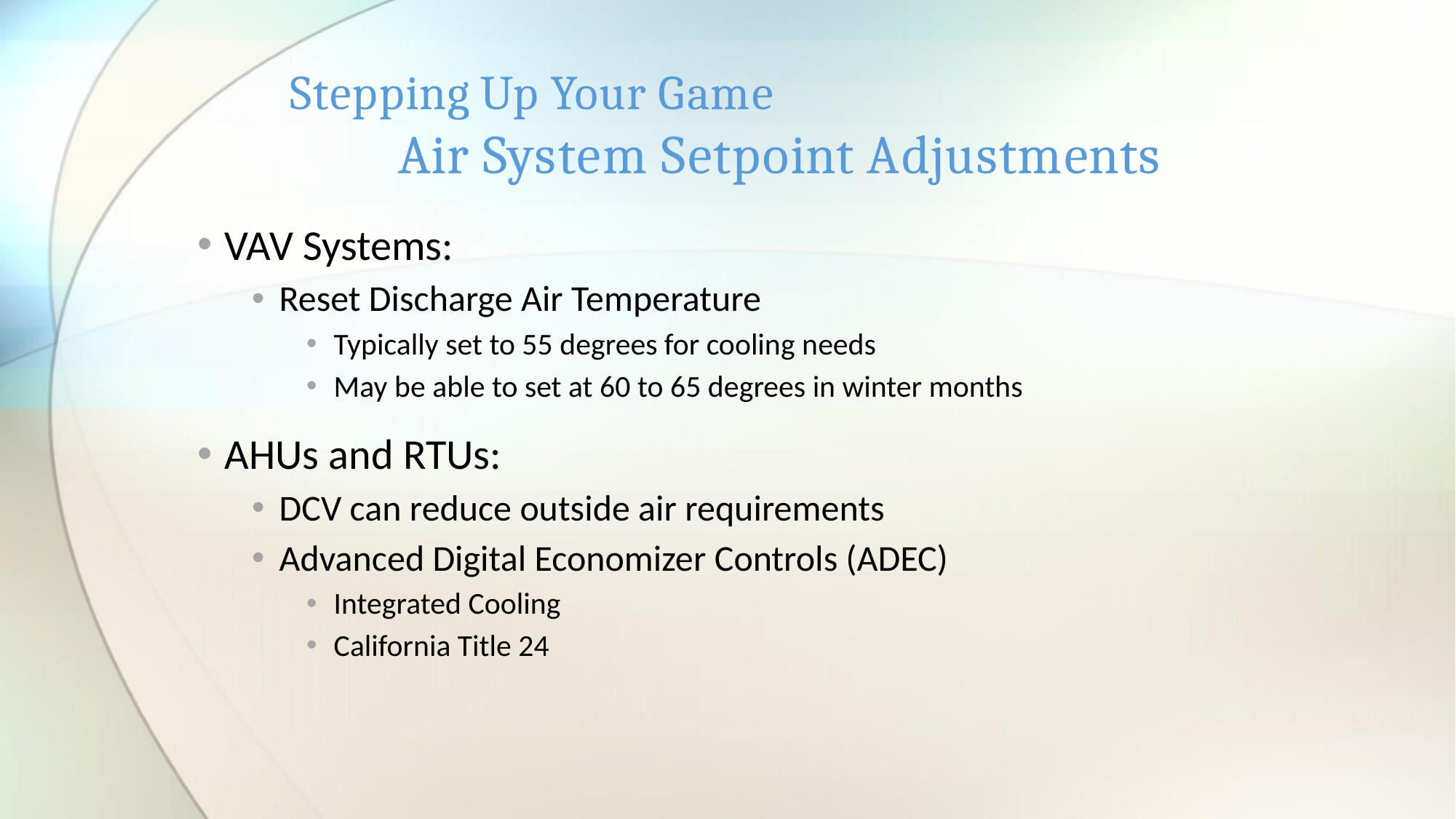

# Stepping Up Your Game Air System Setpoint Adjustments
VAV Systems:
Reset Discharge Air Temperature
Typically set to 55 degrees for cooling needs
May be able to set at 60 to 65 degrees in winter months

AHUs and RTUs:
DCV can reduce outside air requirements
Advanced Digital Economizer Controls (ADEC)
Integrated Cooling
California Title 24